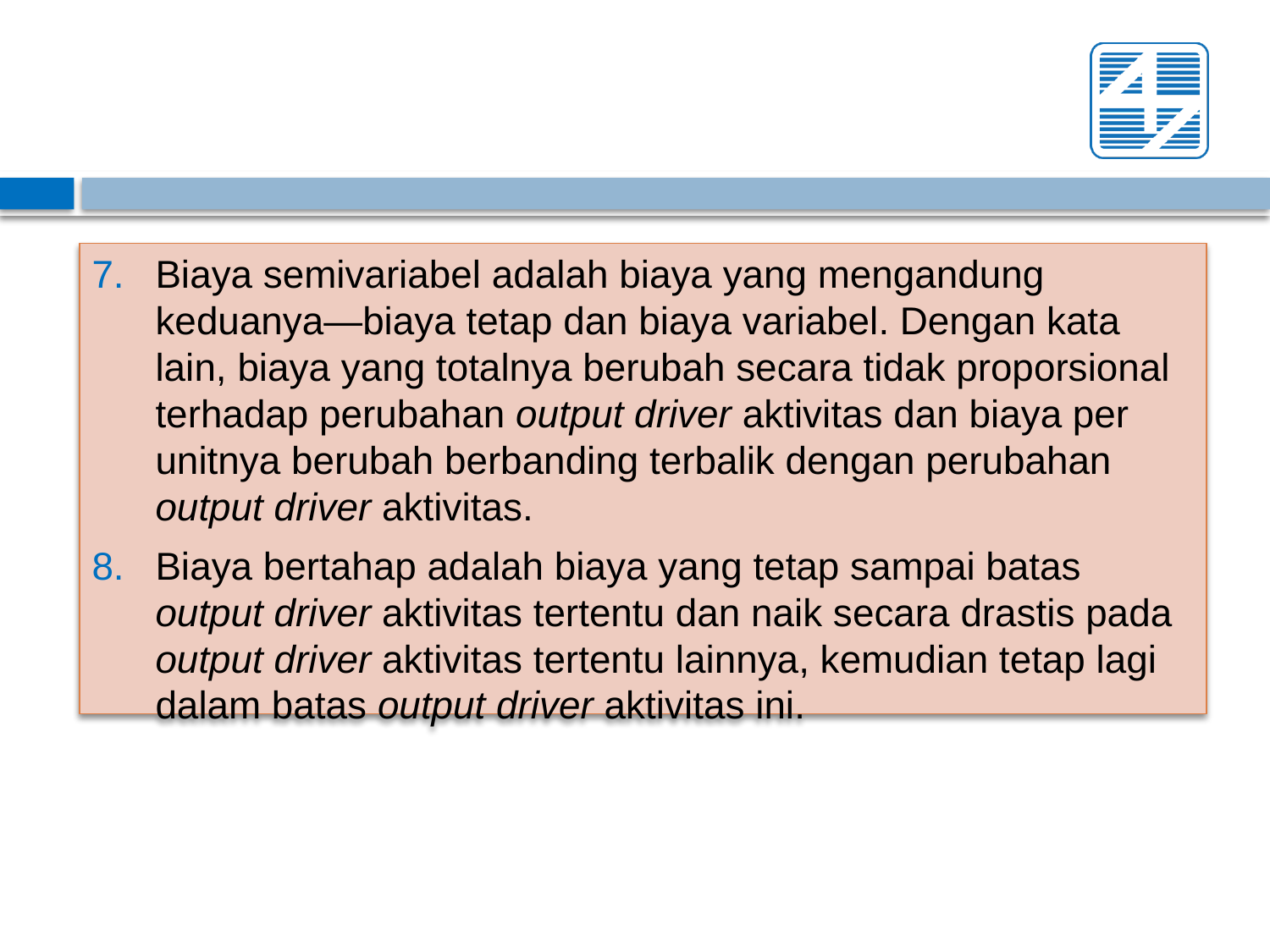

Biaya semivariabel adalah biaya yang mengandung keduanya—biaya tetap dan biaya variabel. Dengan kata lain, biaya yang totalnya berubah secara tidak proporsional terhadap perubahan output driver aktivitas dan biaya per unitnya berubah berbanding terbalik dengan perubahan output driver aktivitas.
Biaya bertahap adalah biaya yang tetap sampai batas output driver aktivitas tertentu dan naik secara drastis pada output driver aktivitas tertentu lainnya, kemudian tetap lagi dalam batas output driver aktivitas ini.